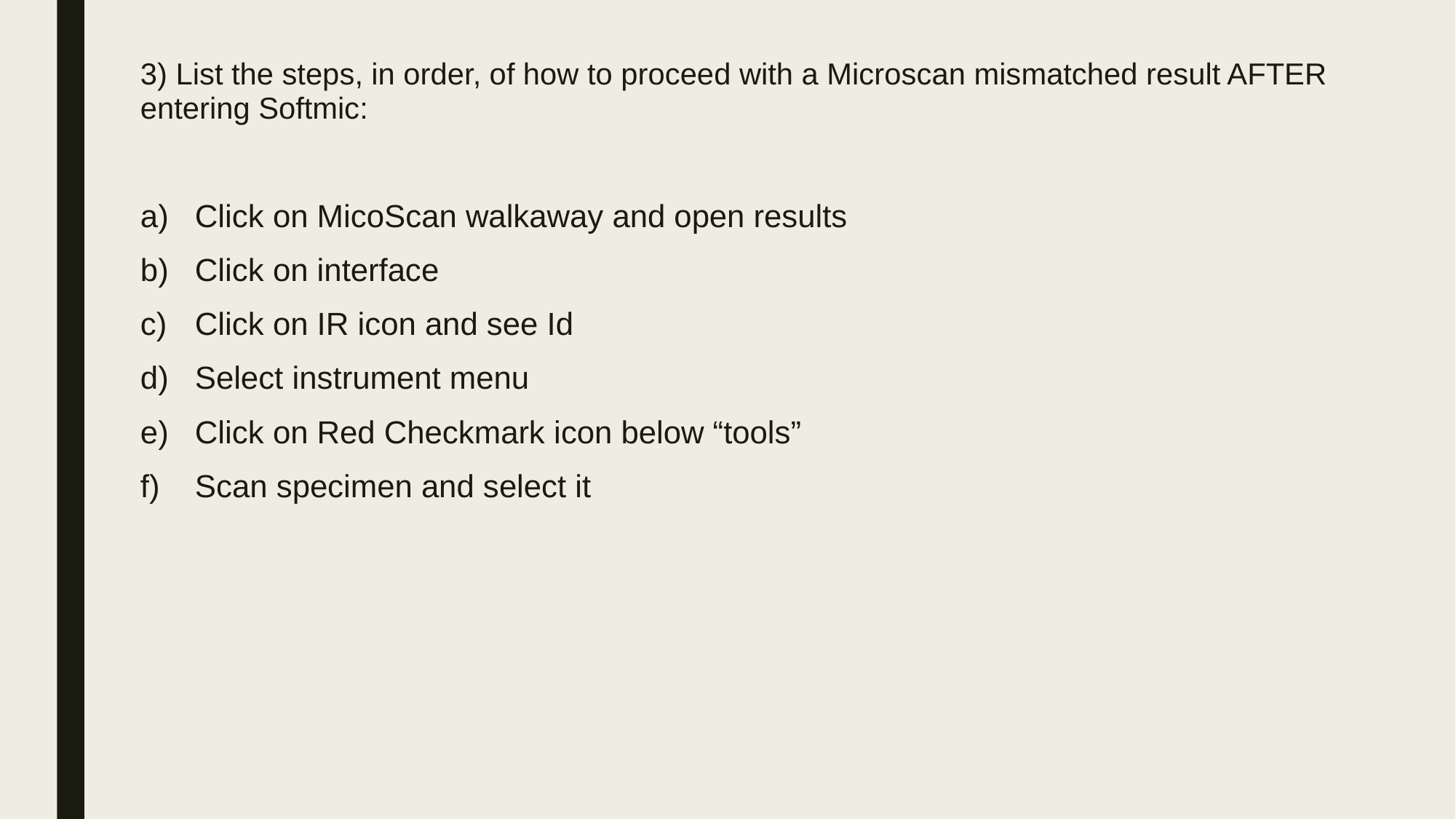

3) List the steps, in order, of how to proceed with a Microscan mismatched result AFTER entering Softmic:

Click on MicoScan walkaway and open results
Click on interface
Click on IR icon and see Id
Select instrument menu
Click on Red Checkmark icon below “tools”
Scan specimen and select it